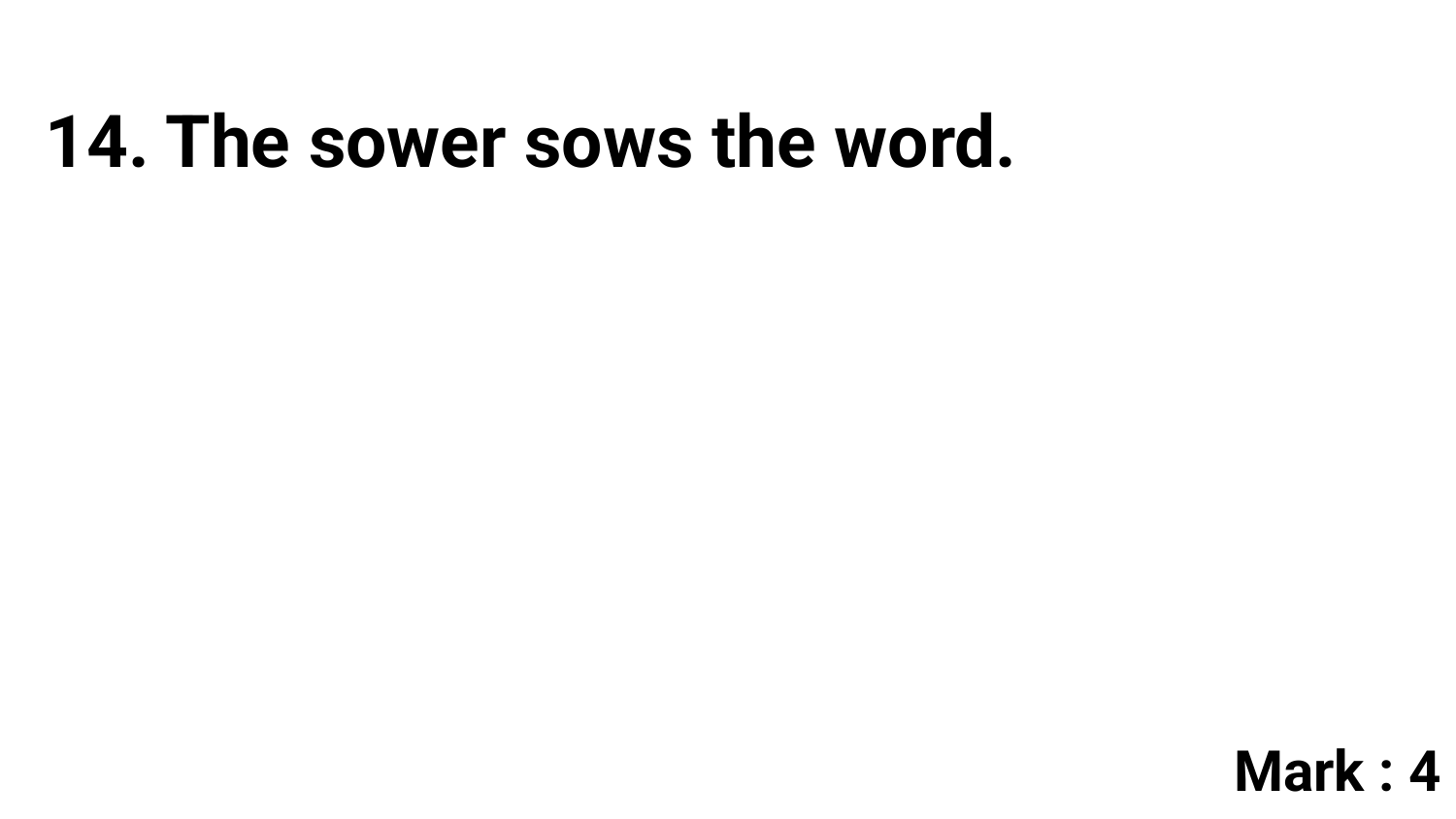

14. The sower sows the word.
Mark : 4